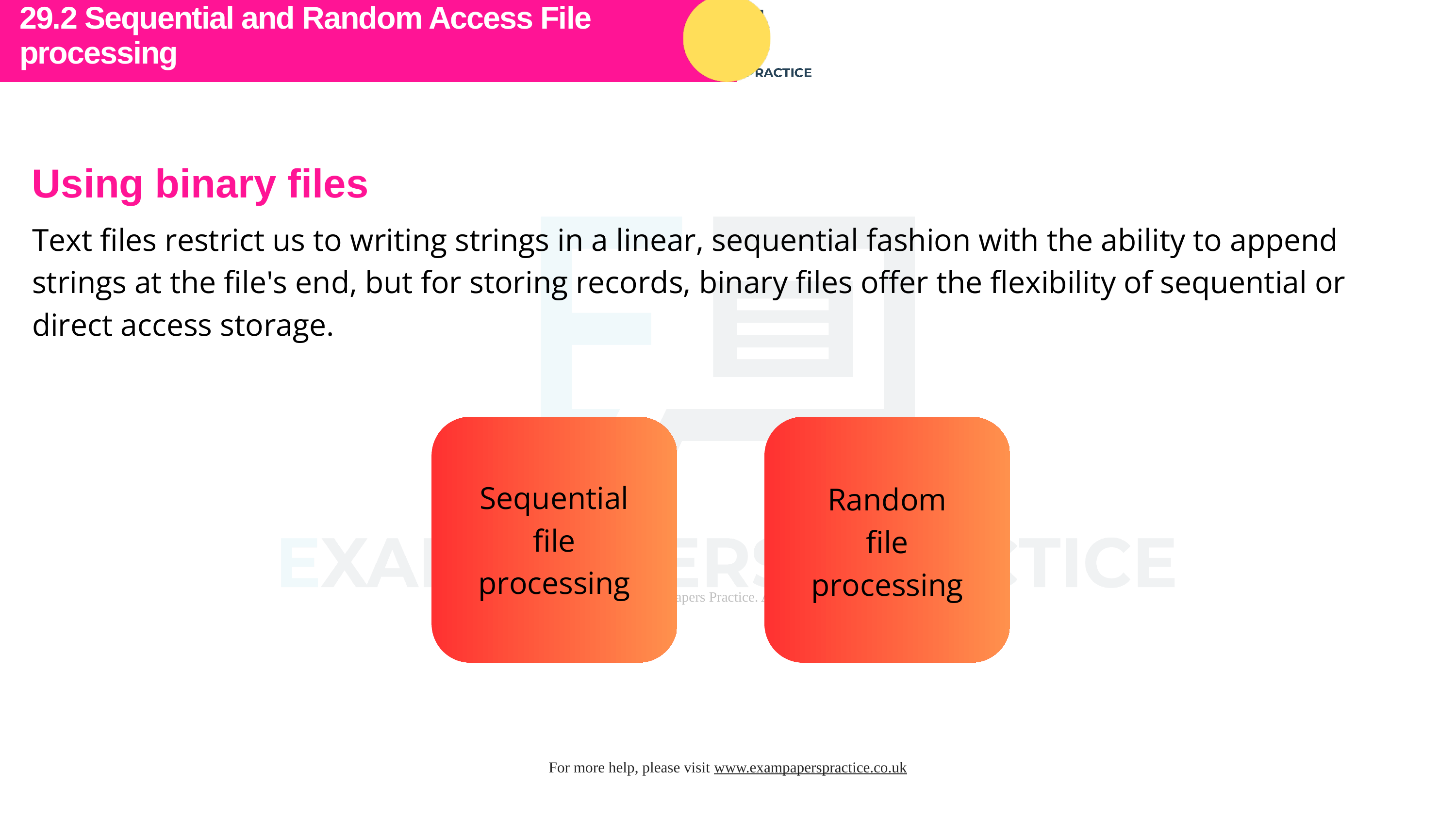

29.2 Sequential and Random Access File processing
Subtopic 1
Using binary files
Text files restrict us to writing strings in a linear, sequential fashion with the ability to append strings at the file's end, but for storing records, binary files offer the flexibility of sequential or direct access storage.

Sequential file processing
Random
file processing